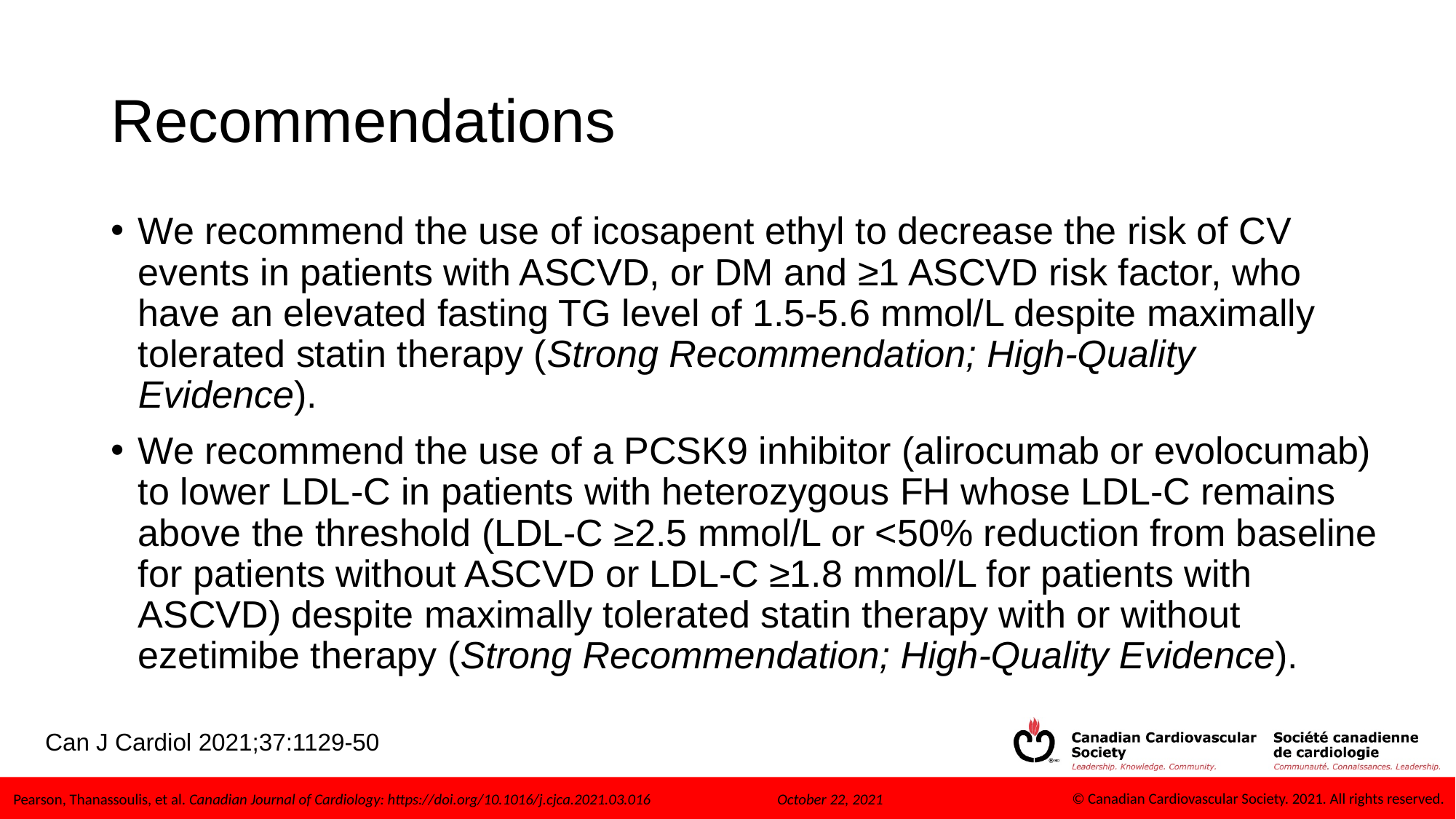

# Recommendations
We recommend the use of icosapent ethyl to decrease the risk of CV events in patients with ASCVD, or DM and ≥1 ASCVD risk factor, who have an elevated fasting TG level of 1.5-5.6 mmol/L despite maximally tolerated statin therapy (Strong Recommendation; High-Quality Evidence).
We recommend the use of a PCSK9 inhibitor (alirocumab or evolocumab) to lower LDL-C in patients with heterozygous FH whose LDL-C remains above the threshold (LDL-C ≥2.5 mmol/L or <50% reduction from baseline for patients without ASCVD or LDL-C ≥1.8 mmol/L for patients with ASCVD) despite maximally tolerated statin therapy with or without ezetimibe therapy (Strong Recommendation; High-Quality Evidence).
Can J Cardiol 2021;37:1129-50